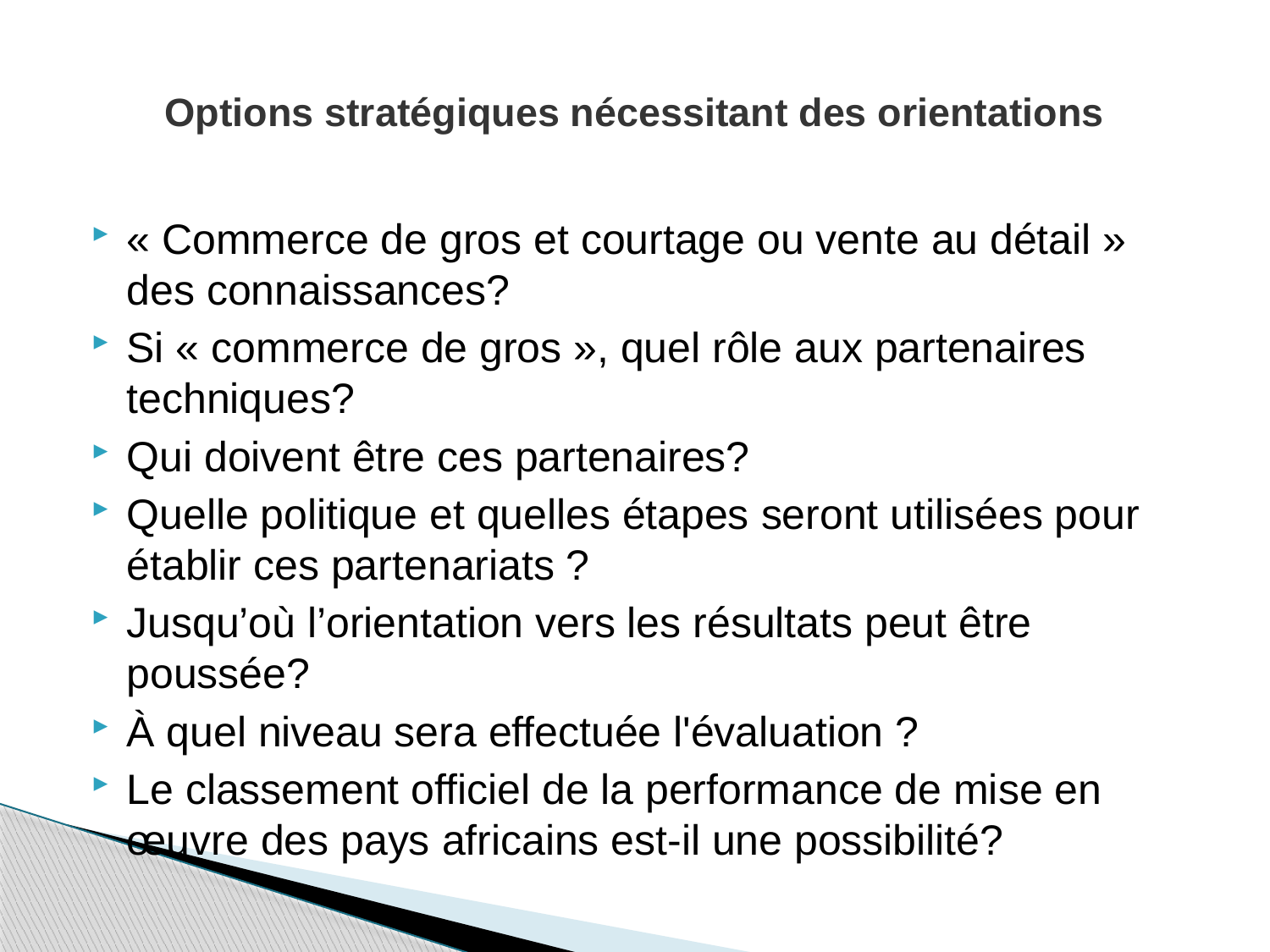

# Options stratégiques nécessitant des orientations
« Commerce de gros et courtage ou vente au détail » des connaissances?
Si « commerce de gros », quel rôle aux partenaires techniques?
Qui doivent être ces partenaires?
Quelle politique et quelles étapes seront utilisées pour établir ces partenariats ?
Jusqu’où l’orientation vers les résultats peut être poussée?
À quel niveau sera effectuée l'évaluation ?
Le classement officiel de la performance de mise en œuvre des pays africains est-il une possibilité?